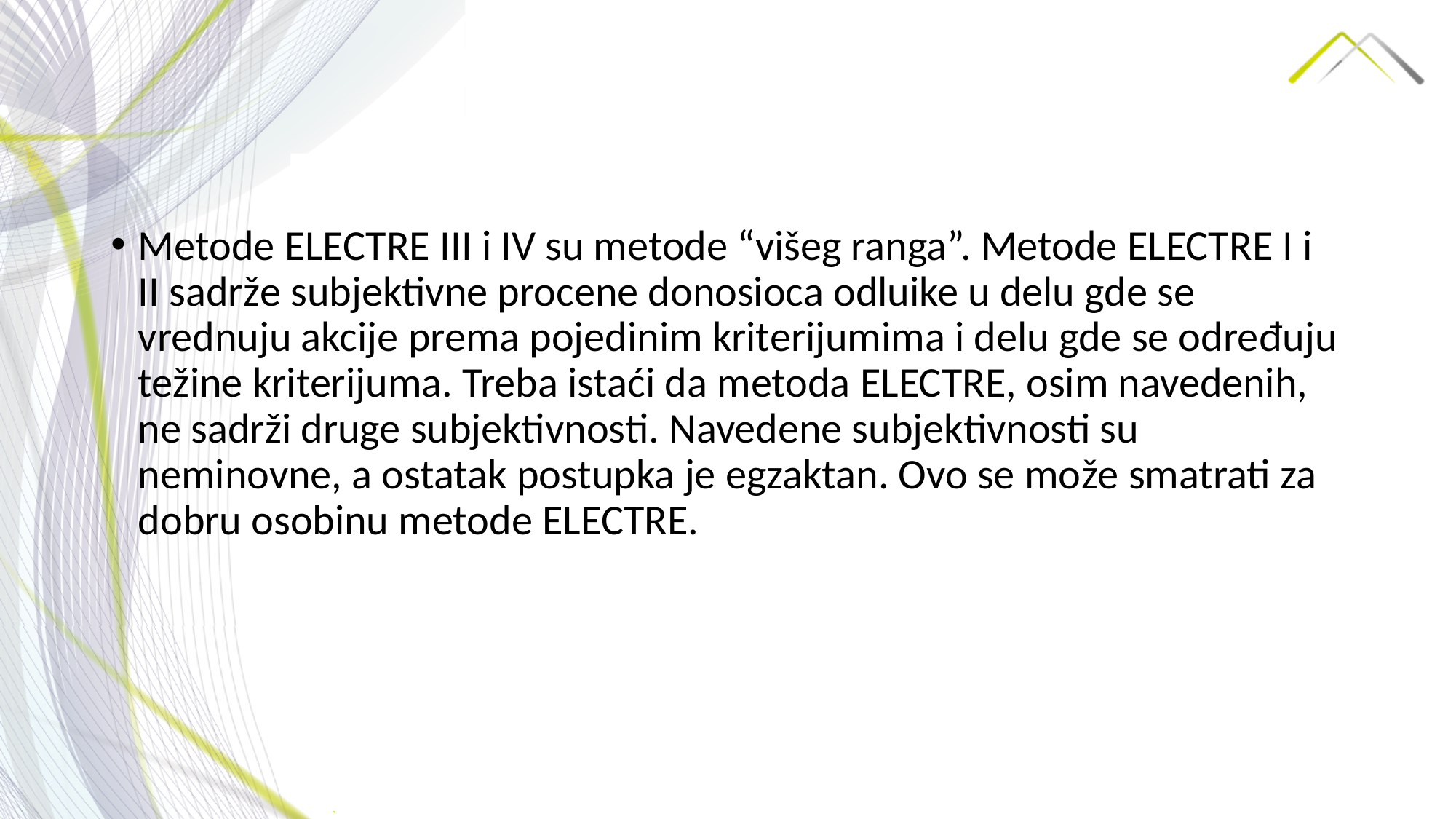

Metode ELECTRE III i IV su metode “višeg ranga”. Metode ELECTRE I i II sadrže subjektivne procene donosioca odluike u delu gde se vrednuju akcije prema pojedinim kriterijumima i delu gde se određuju težine kriterijuma. Treba istaći da metoda ELECTRE, osim navedenih, ne sadrži druge subjektivnosti. Navedene subjektivnosti su neminovne, a ostatak postupka je egzaktan. Ovo se može smatrati za dobru osobinu metode ELECTRE.